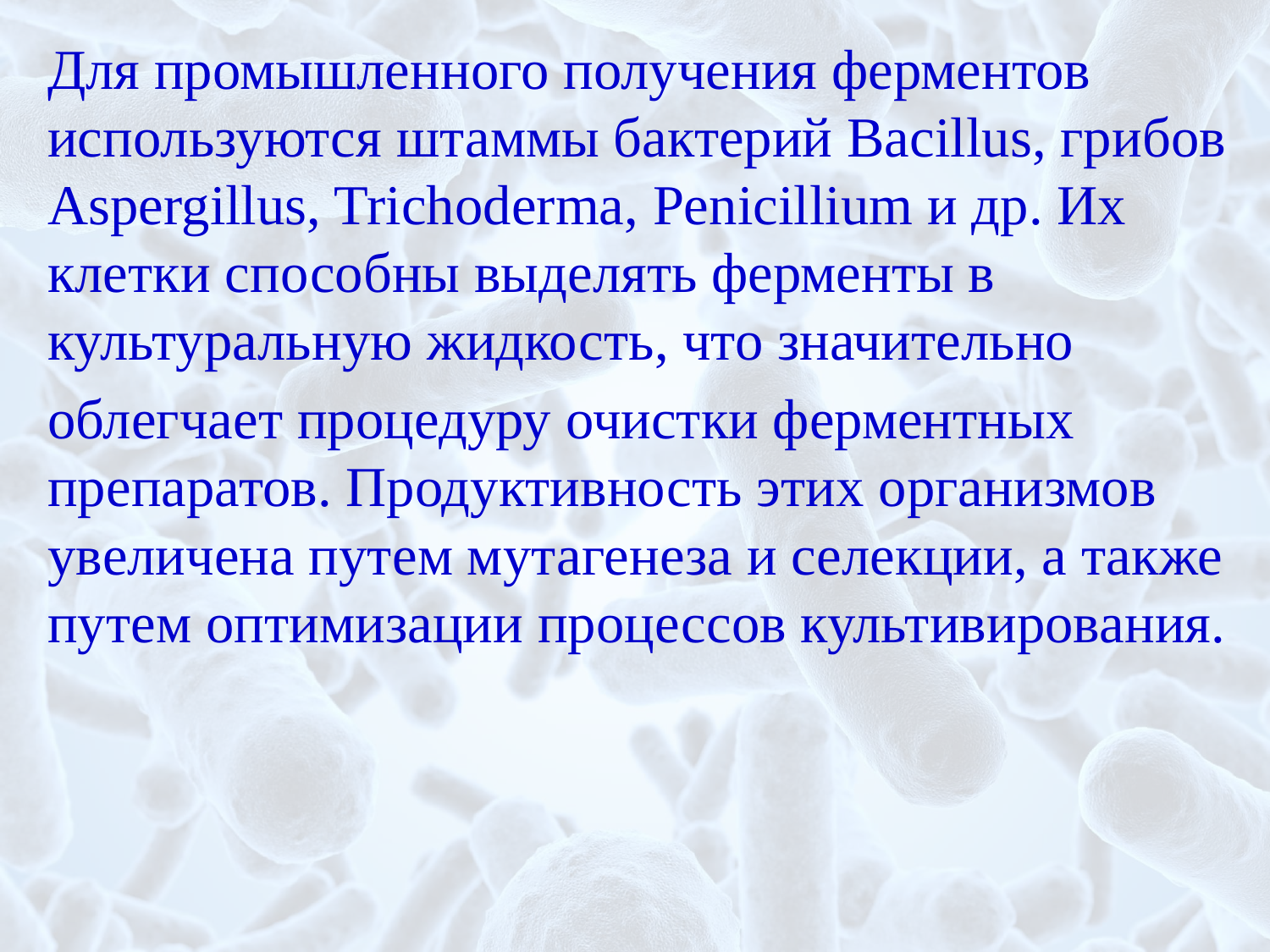

Для промышленного получения ферментов используются штаммы бактерий Bacillus, грибов Aspergillus, Trichoderma, Penicillium и др. Их клетки способны выделять ферменты в культуральную жидкость, что значительно
облегчает процедуру очистки ферментных препаратов. Продуктивность этих организмов увеличена путем мутагенеза и селекции, а также путем оптимизации процессов культивирования.